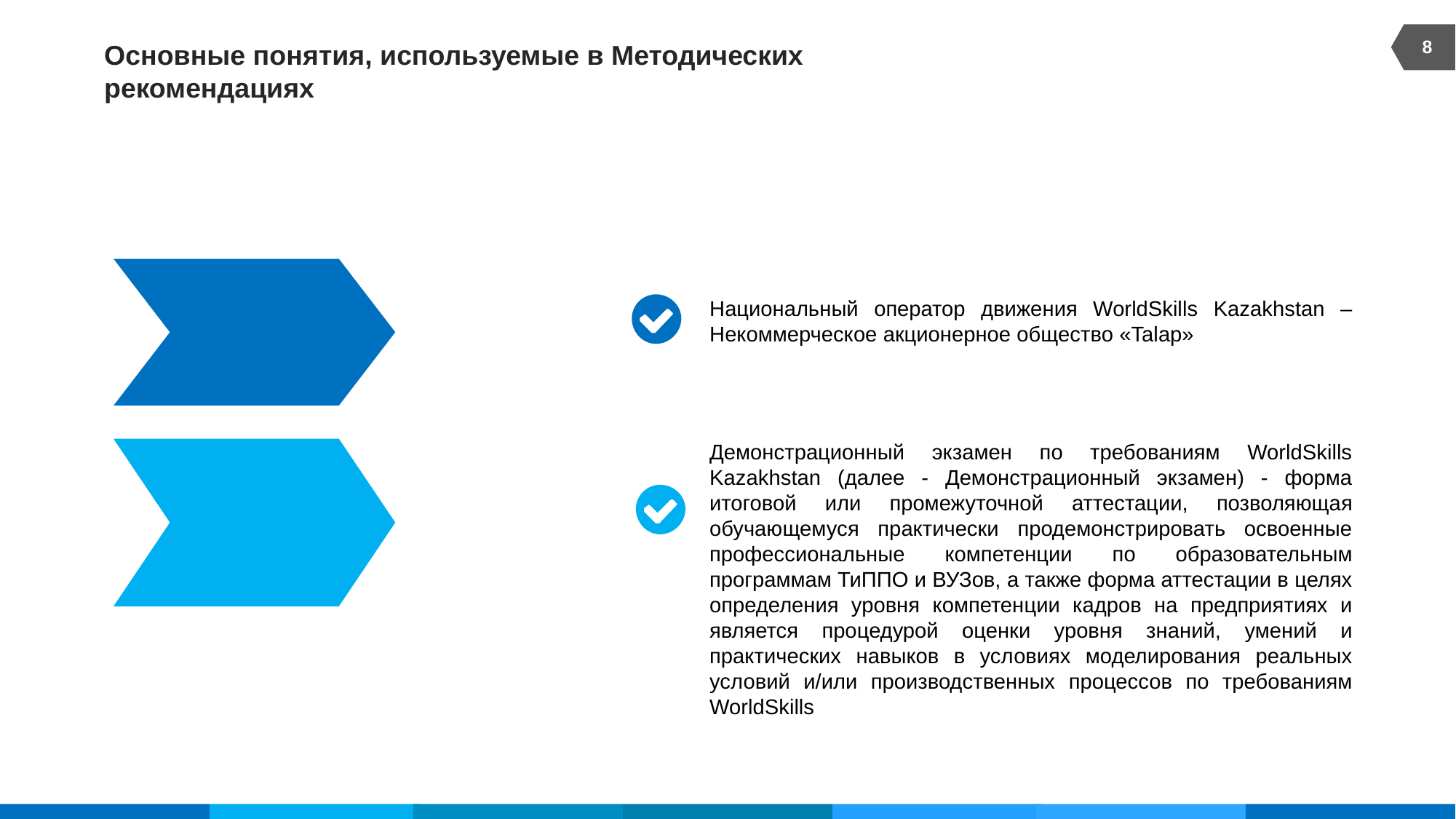

8
# Основные понятия, используемые в Методических рекомендациях

Национальный оператор движения WorldSkills Kazakhstan – Некоммерческое акционерное общество «Talap»

Демонстрационный экзамен по требованиям WorldSkills Kazakhstan (далее - Демонстрационный экзамен) - форма итоговой или промежуточной аттестации, позволяющая обучающемуся практически продемонстрировать освоенные профессиональные компетенции по образовательным программам ТиППО и ВУЗов, а также форма аттестации в целях определения уровня компетенции кадров на предприятиях и является процедурой оценки уровня знаний, умений и практических навыков в условиях моделирования реальных условий и/или производственных процессов по требованиям WorldSkills